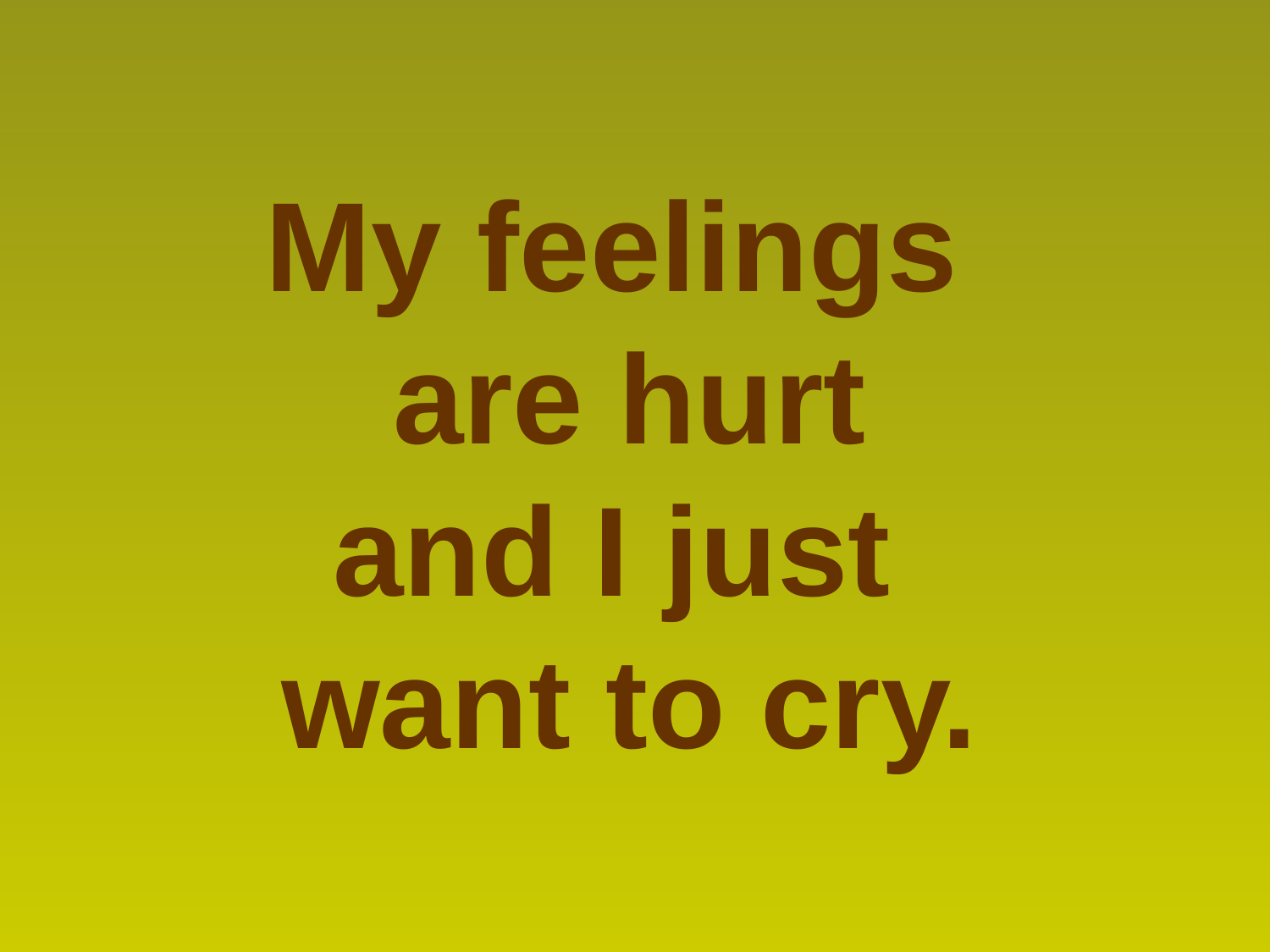

My feelings
are hurt
and I just
want to cry.